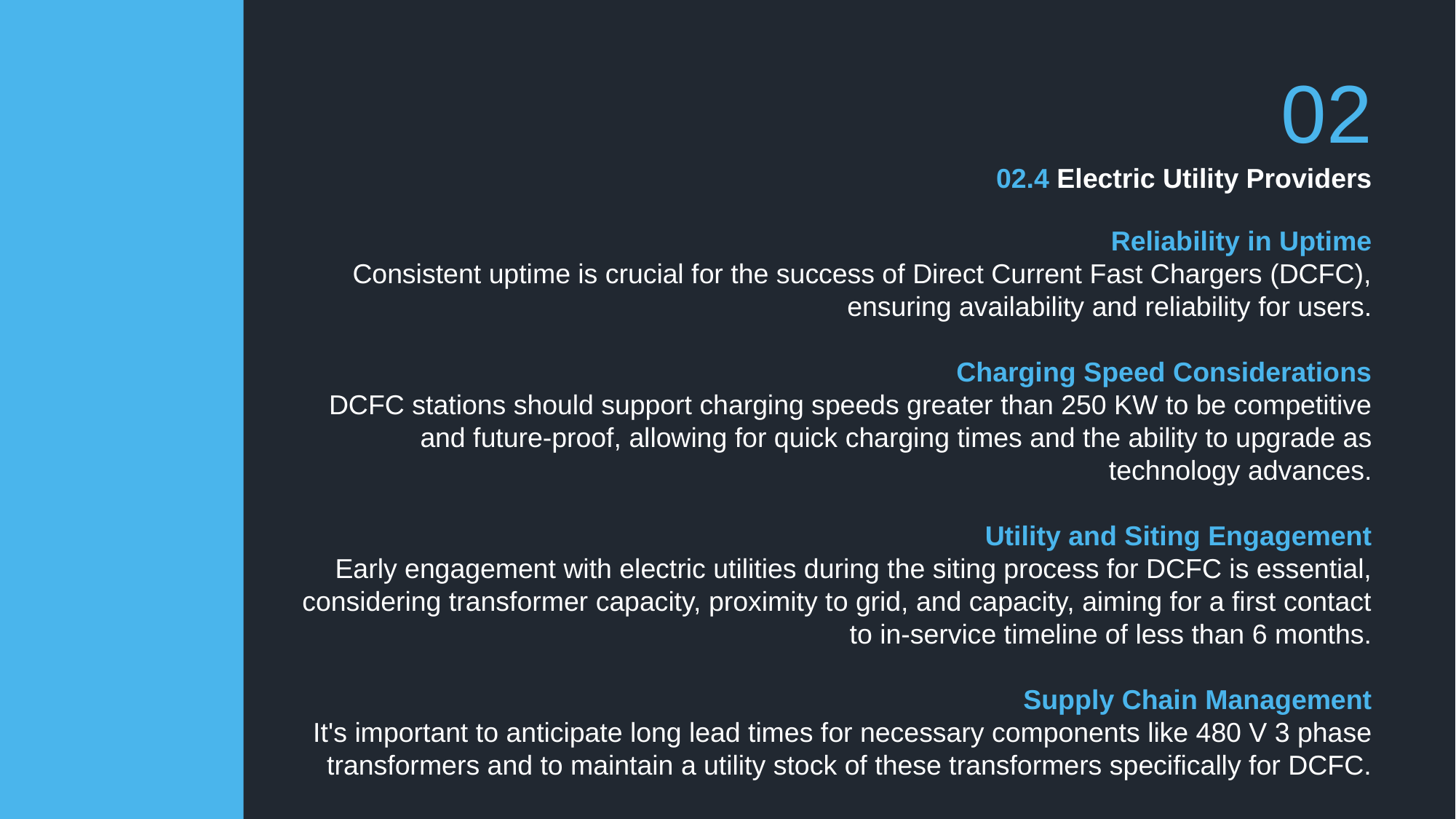

02
02.4 Electric Utility Providers
Reliability in Uptime
Consistent uptime is crucial for the success of Direct Current Fast Chargers (DCFC), ensuring availability and reliability for users.
Charging Speed Considerations
DCFC stations should support charging speeds greater than 250 KW to be competitive and future-proof, allowing for quick charging times and the ability to upgrade as technology advances.
Utility and Siting Engagement
Early engagement with electric utilities during the siting process for DCFC is essential, considering transformer capacity, proximity to grid, and capacity, aiming for a first contact to in-service timeline of less than 6 months.
Supply Chain Management
It's important to anticipate long lead times for necessary components like 480 V 3 phase transformers and to maintain a utility stock of these transformers specifically for DCFC.